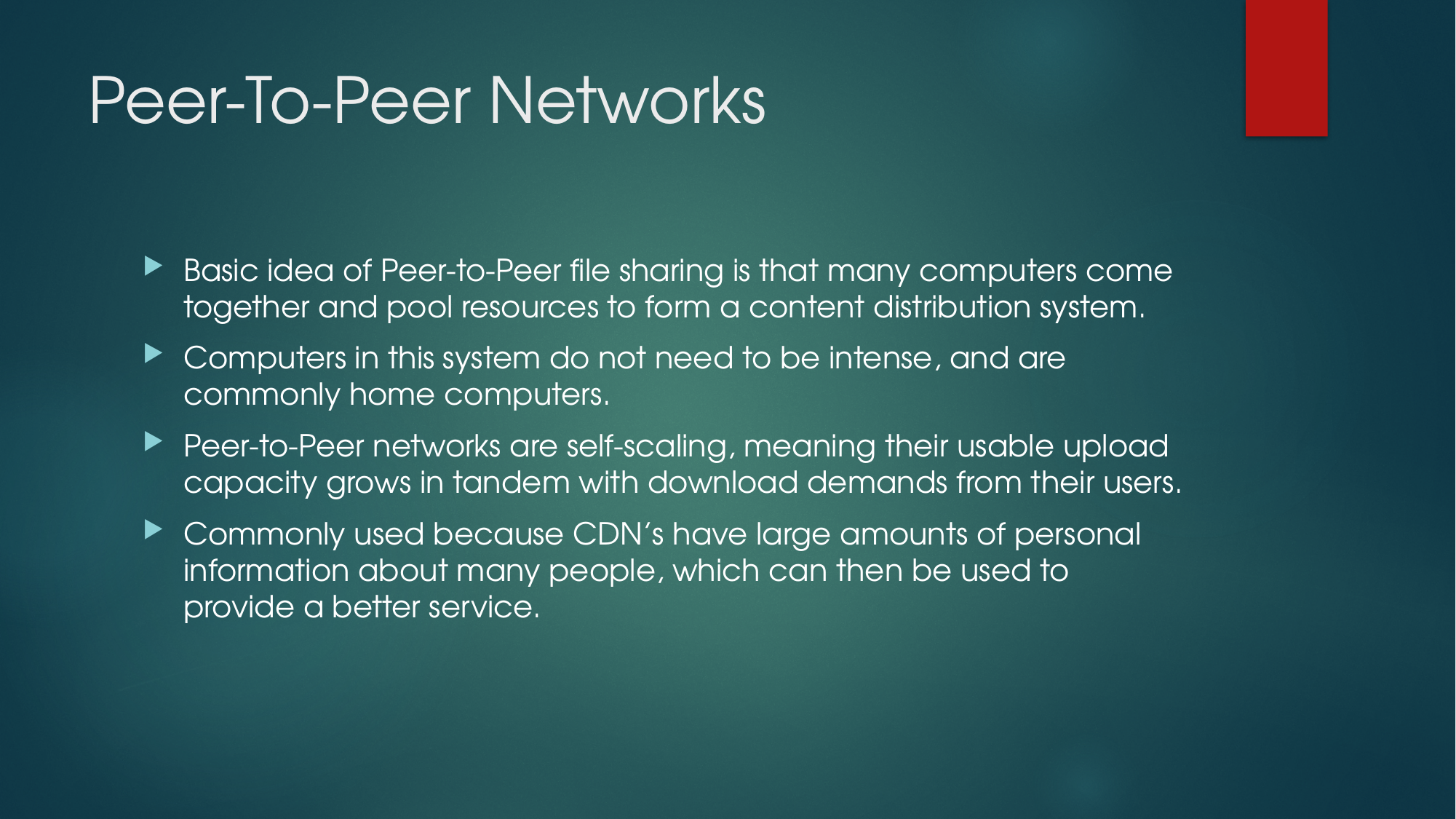

# Peer-To-Peer Networks
Basic idea of Peer-to-Peer file sharing is that many computers come together and pool resources to form a content distribution system.
Computers in this system do not need to be intense, and are commonly home computers.
Peer-to-Peer networks are self-scaling, meaning their usable upload capacity grows in tandem with download demands from their users.
Commonly used because CDN’s have large amounts of personal information about many people, which can then be used to provide a better service.